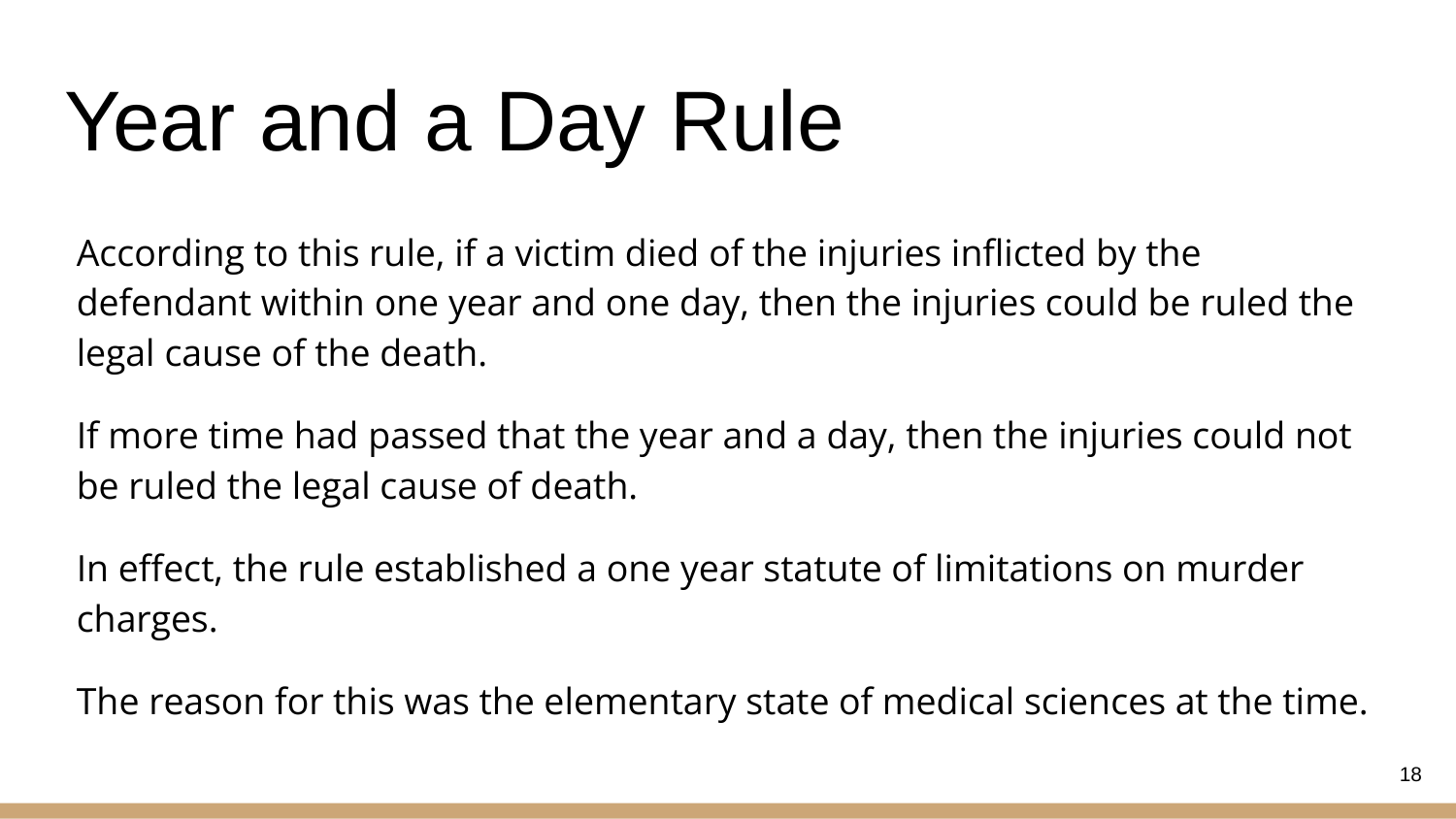

# Year and a Day Rule
According to this rule, if a victim died of the injuries inflicted by the defendant within one year and one day, then the injuries could be ruled the legal cause of the death.
If more time had passed that the year and a day, then the injuries could not be ruled the legal cause of death.
In effect, the rule established a one year statute of limitations on murder charges.
The reason for this was the elementary state of medical sciences at the time.

18